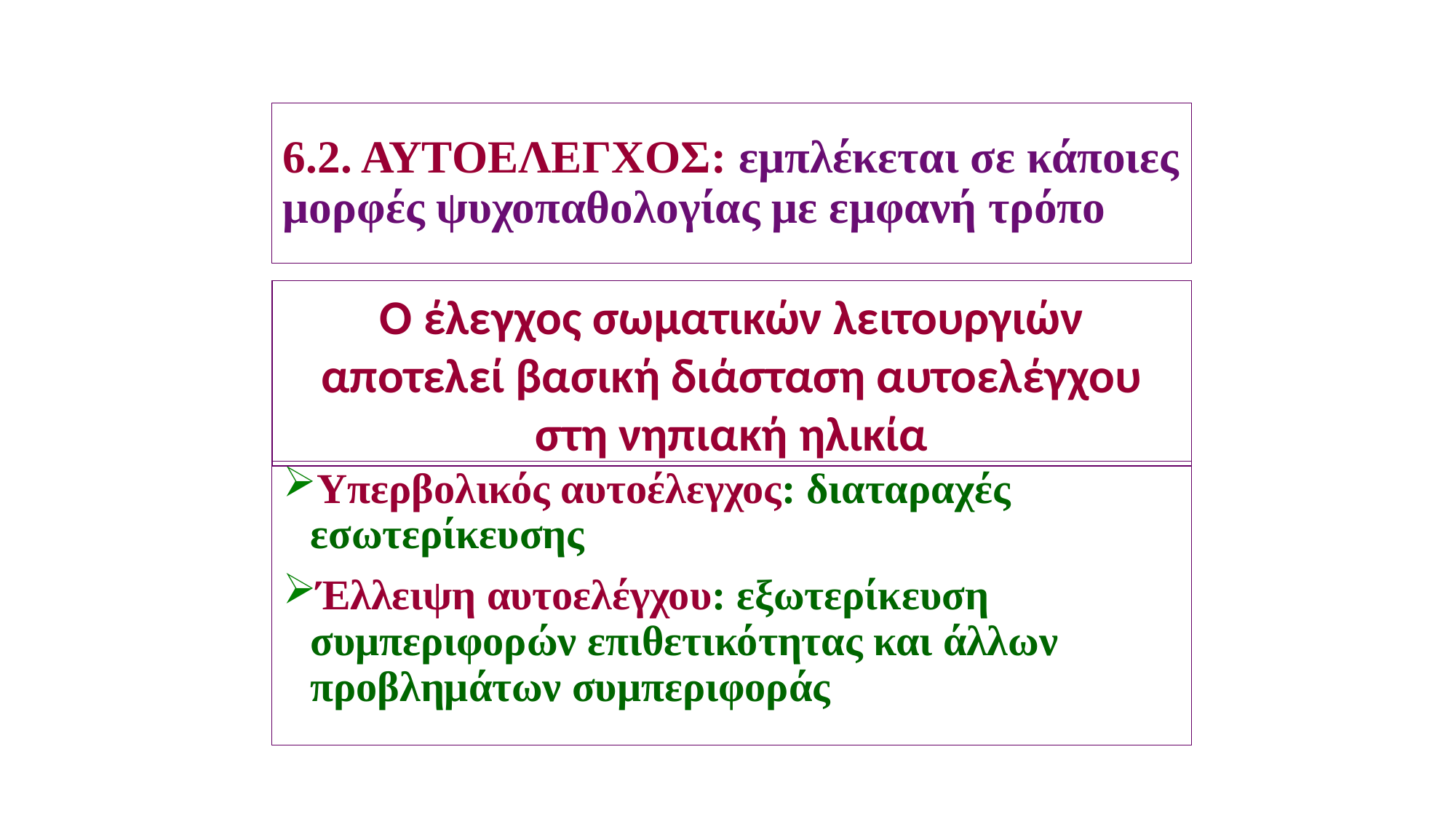

# 6.2. ΑΥΤΟΕΛΕΓΧΟΣ: εμπλέκεται σε κάποιες μορφές ψυχοπαθολογίας με εμφανή τρόπο
Ο έλεγχος σωματικών λειτουργιών αποτελεί βασική διάσταση αυτοελέγχου στη νηπιακή ηλικία
Υπερβολικός αυτοέλεγχος: διαταραχές εσωτερίκευσης
Έλλειψη αυτοελέγχου: εξωτερίκευση συμπεριφορών επιθετικότητας και άλλων προβλημάτων συμπεριφοράς